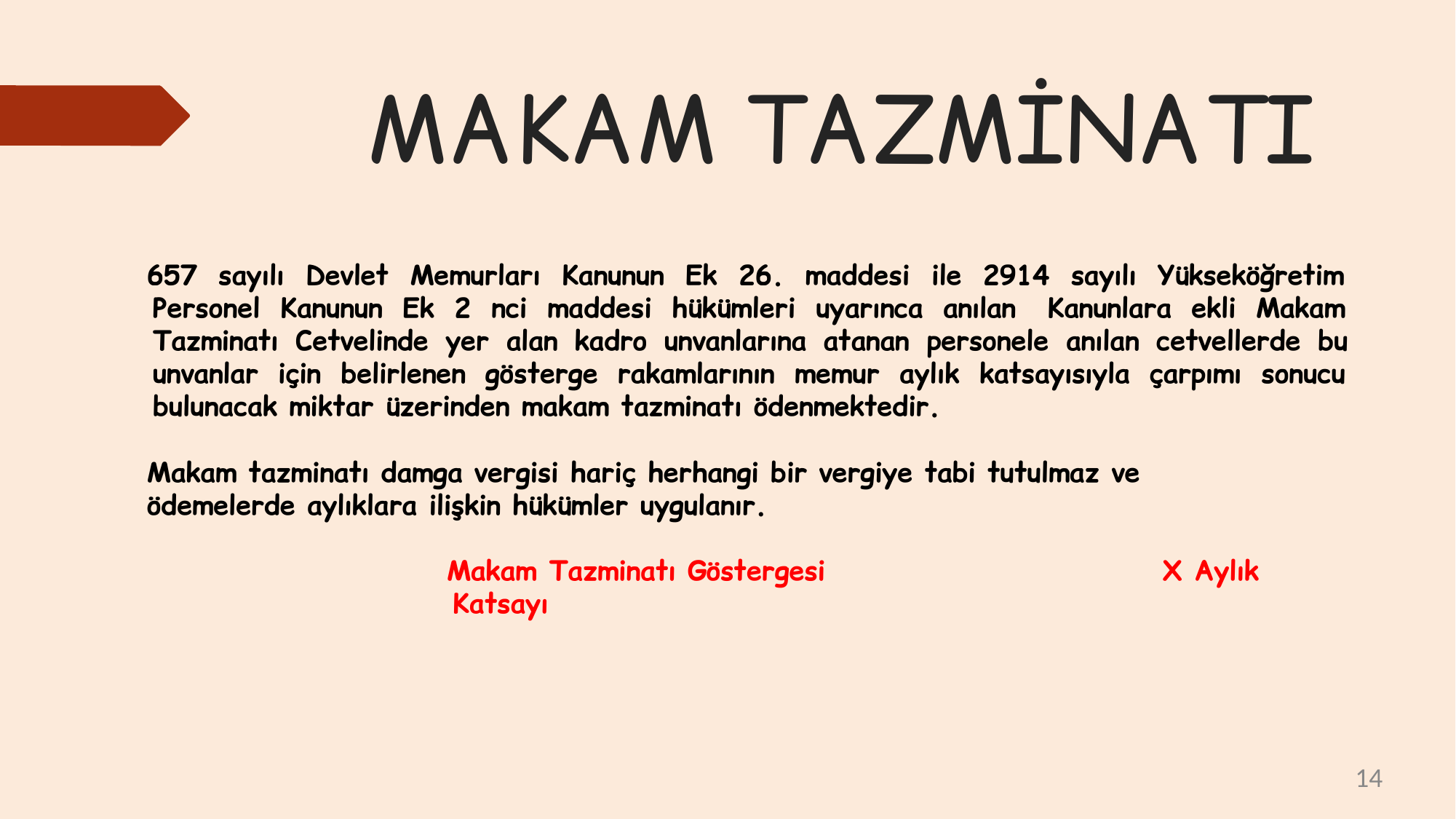

# MAKAM TAZMİNATI

657 sayılı Devlet Memurları Kanunun Ek 26. maddesi ile 2914 sayılı Yükseköğretim  Personel Kanunun Ek 2 nci maddesi hükümleri uyarınca anılan Kanunlara ekli Makam  Tazminatı Cetvelinde yer alan kadro unvanlarına atanan personele anılan cetvellerde bu  unvanlar için belirlenen gösterge rakamlarının memur aylık katsayısıyla çarpımı sonucu  bulunacak miktar üzerinden makam tazminatı ödenmektedir.
Makam tazminatı damga vergisi hariç herhangi bir vergiye tabi tutulmaz ve
ödemelerde aylıklara ilişkin hükümler uygulanır.
Makam Tazminatı Göstergesi	X Aylık Katsayı
14